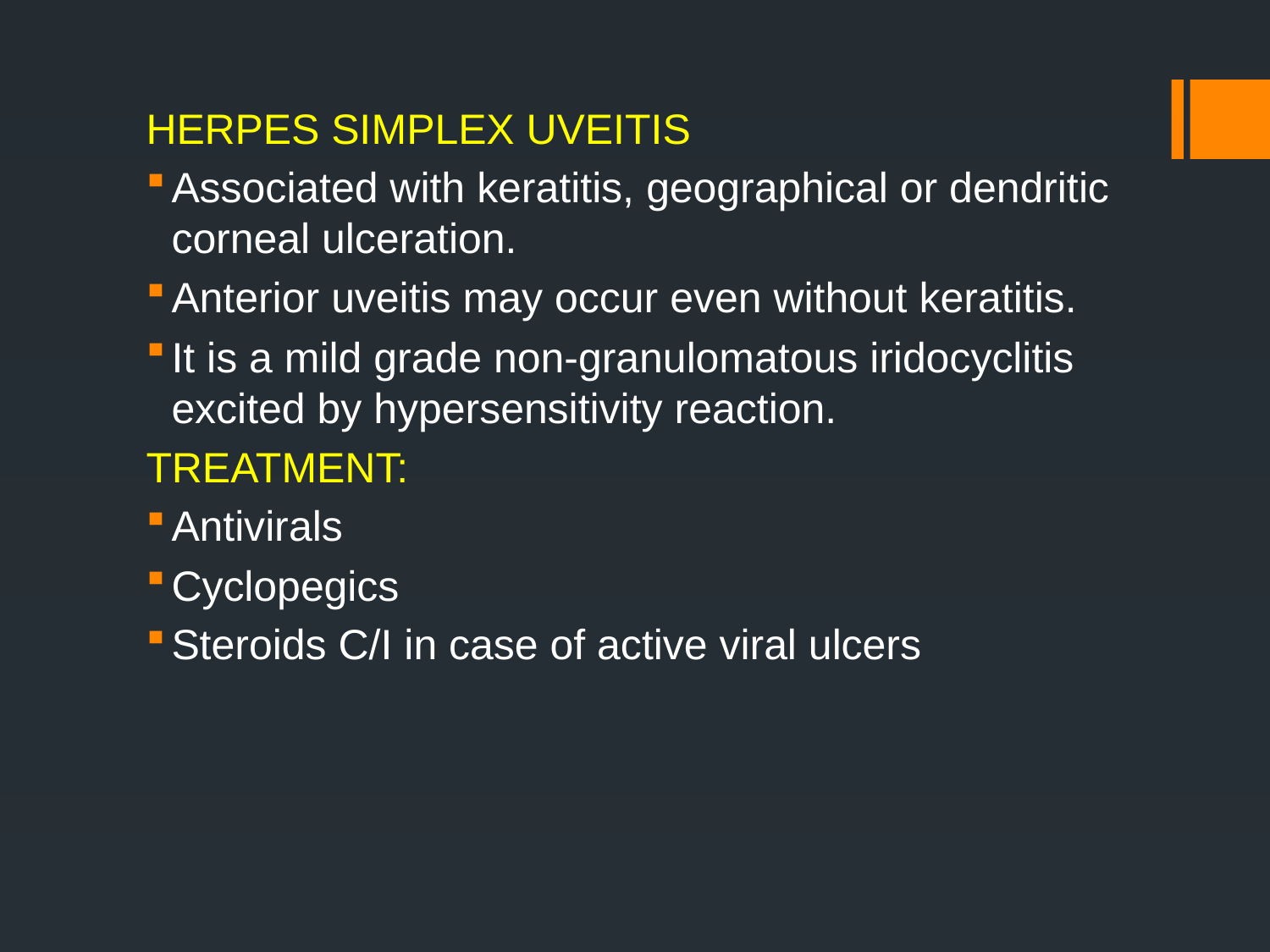

HERPES SIMPLEX UVEITIS
Associated with keratitis, geographical or dendritic corneal ulceration.
Anterior uveitis may occur even without keratitis.
It is a mild grade non-granulomatous iridocyclitis excited by hypersensitivity reaction.
TREATMENT:
Antivirals
Cyclopegics
Steroids C/I in case of active viral ulcers